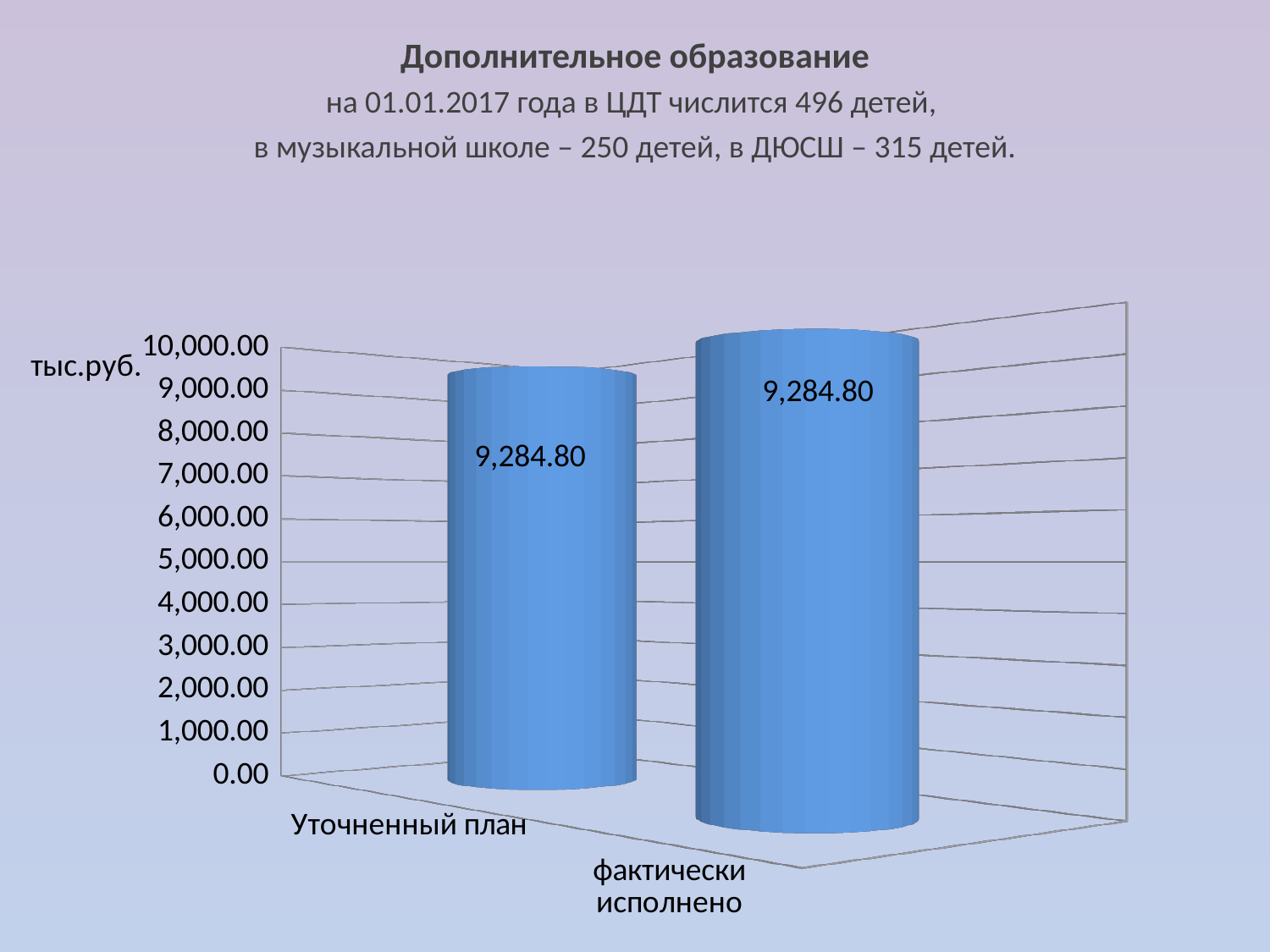

Дополнительное образование
на 01.01.2017 года в ЦДТ числится 496 детей,
в музыкальной школе – 250 детей, в ДЮСШ – 315 детей.

[unsupported chart]